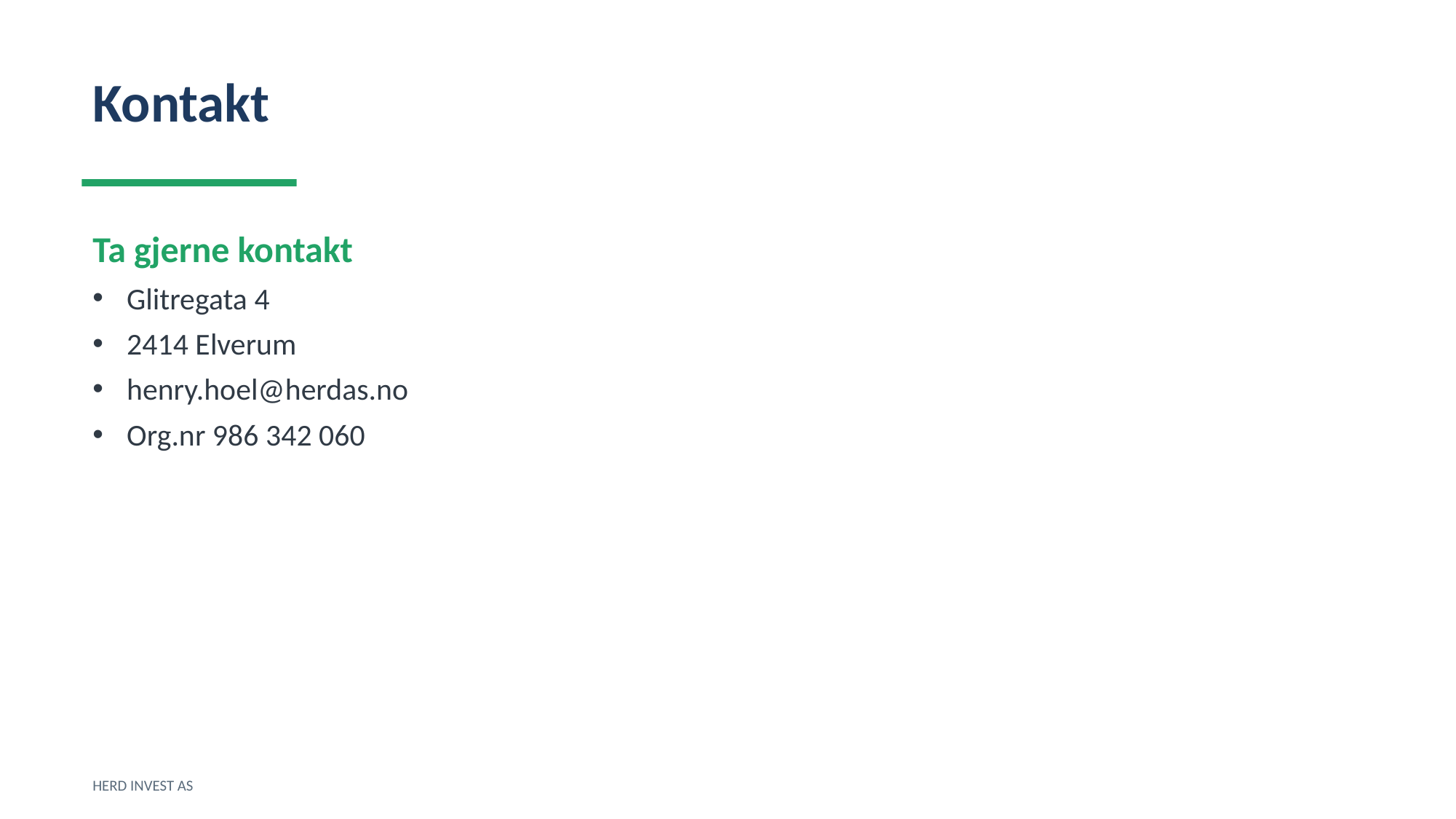

Kontakt

Ta gjerne kontakt
Glitregata 4
2414 Elverum
henry.hoel@herdas.no
Org.nr 986 342 060
HERD INVEST AS